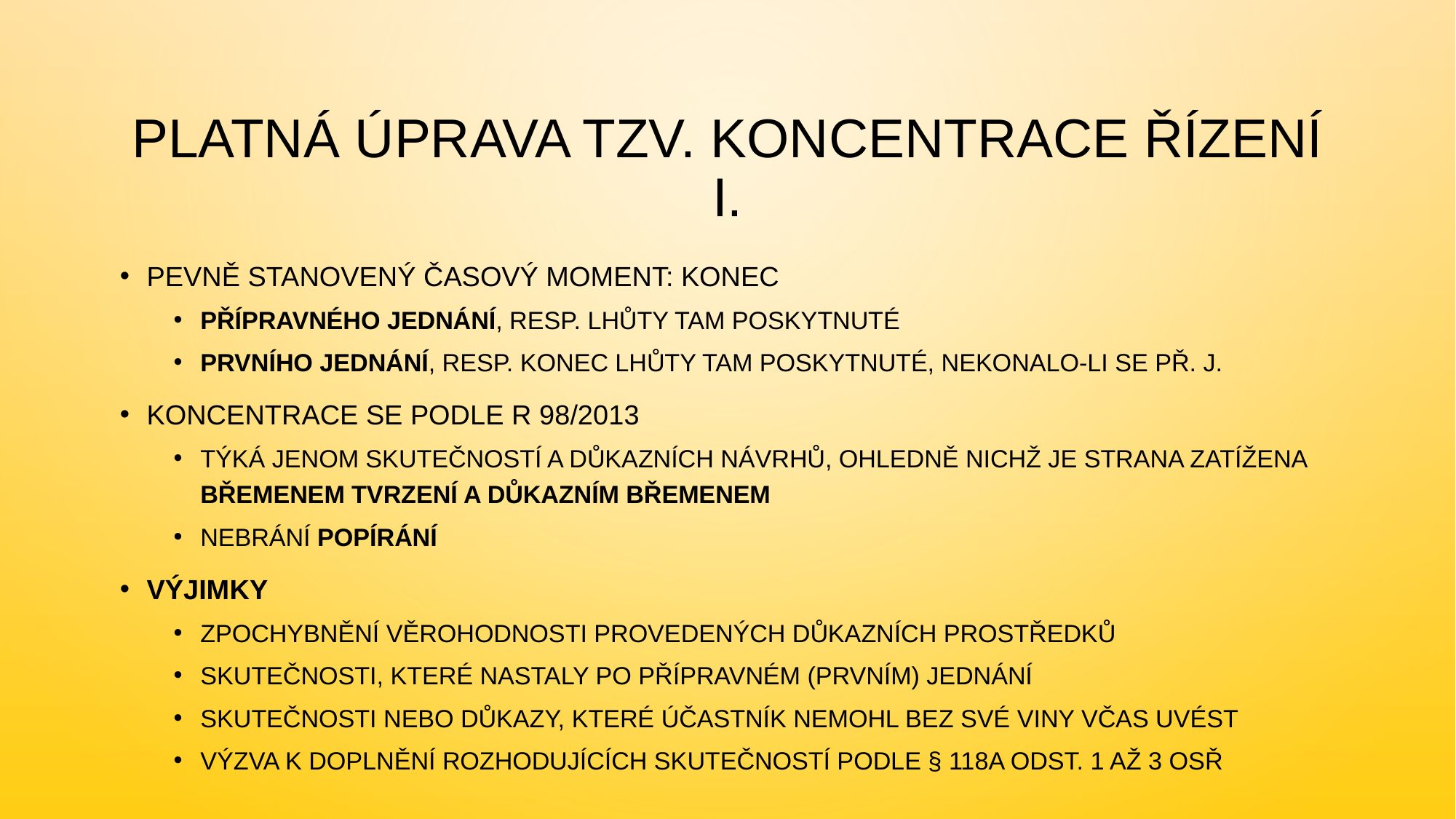

# Platná úprava tzv. koncentrace řízení I.
Pevně stanovený časový moment: konec
přípravného jednání, resp. lhůty tam poskytnuté
prvního jednání, resp. konec lhůty tam poskytnuté, nekonalo-li se př. J.
Koncentrace se podle R 98/2013
týká jenom skutečností a důkazních návrhů, ohledně nichž je strana zatížena břemenem tvrzení a důkazním břemenem
nebrání popírání
Výjimky
zpochybnění věrohodnosti provedených důkazních prostředků
skutečnosti, které nastaly po přípravném (prvním) jednání
Skutečnosti nebo důkazy, které účastník nemohl bez své viny včas uvést
výzva k doplnění rozhodujících skutečností podle § 118a odst. 1 až 3 OSŘ